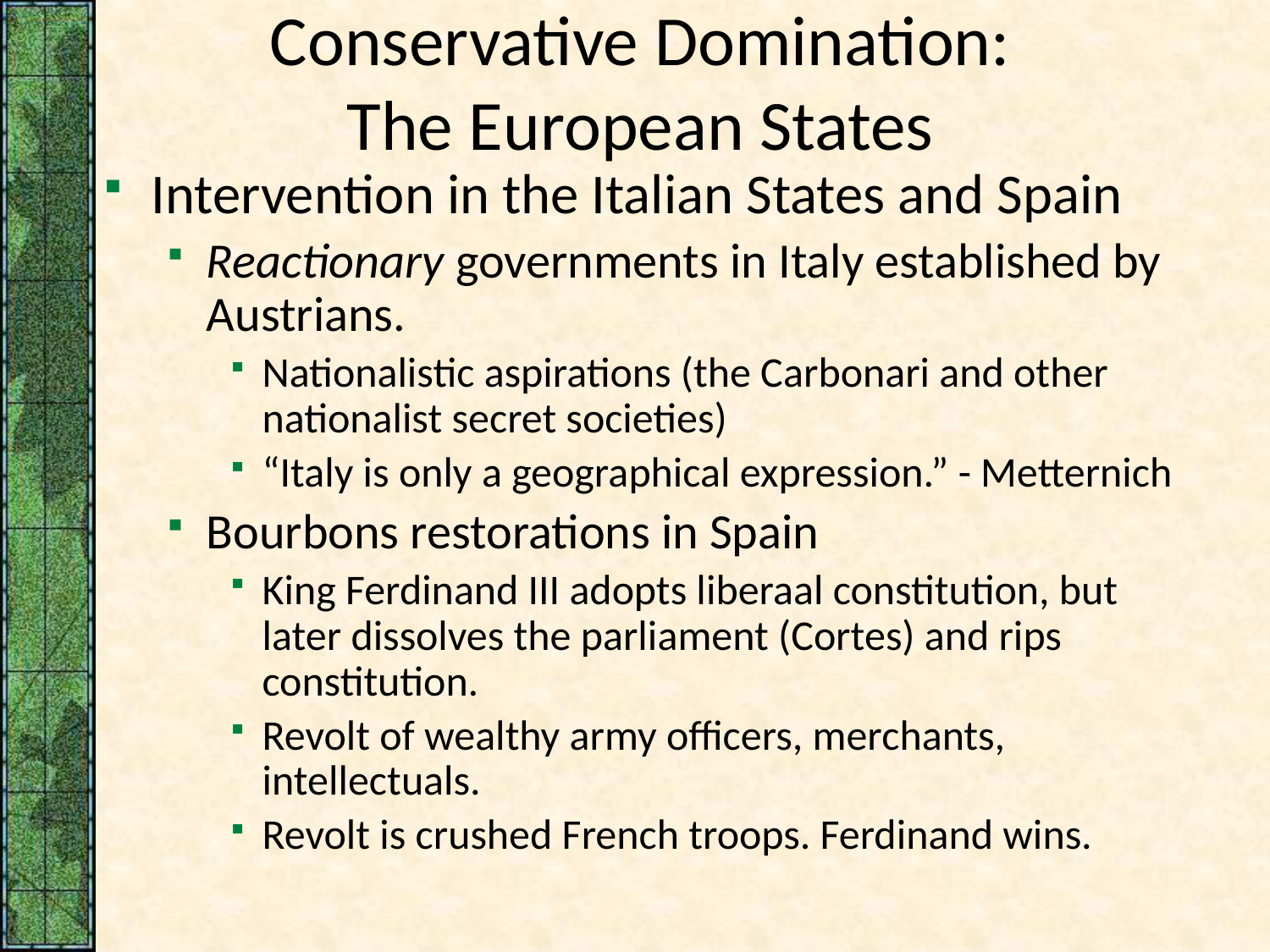

# Conservative Domination: The European States
Intervention in the Italian States and Spain
Reactionary governments in Italy established by Austrians.
Nationalistic aspirations (the Carbonari and other nationalist secret societies)
“Italy is only a geographical expression.” - Metternich
Bourbons restorations in Spain
King Ferdinand III adopts liberaal constitution, but later dissolves the parliament (Cortes) and rips constitution.
Revolt of wealthy army officers, merchants, intellectuals.
Revolt is crushed French troops. Ferdinand wins.